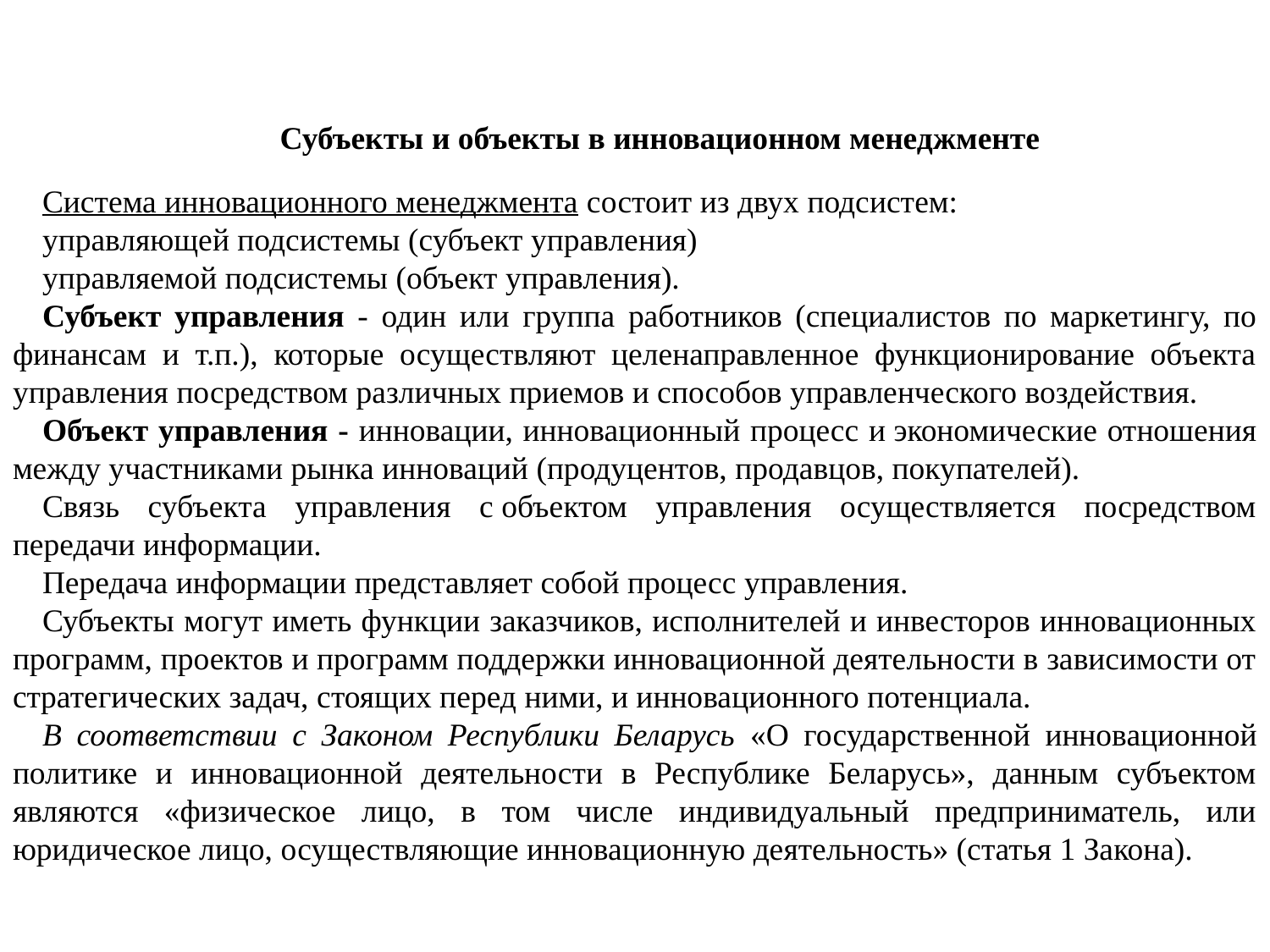

Субъекты и объекты в инновационном менеджменте

Система инновационного менеджмента состоит из двух подсистем:
управляющей подсистемы (субъект управления)
управляемой подсистемы (объект управления).
Субъект управления - один или группа работников (специалистов по маркетингу, по финансам и т.п.), которые осуществляют целенаправленное функционирование объекта управления посредством различных приемов и способов управленческого воздействия.
Объект управления - инновации, инновационный процесс и экономические отношения между участниками рынка инноваций (продуцентов, продавцов, покупателей).
Связь субъекта управления с объектом управления осуществляется посредством передачи информации.
Передача информации представляет собой процесс управления.
Субъекты могут иметь функции заказчиков, исполнителей и инвесторов инновационных программ, проектов и программ поддержки инновационной деятельности в зависимости от стратегических задач, стоящих перед ними, и инновационного потенциала.
В соответствии с Законом Республики Беларусь «О государственной инновационной политике и инновационной деятельности в Республике Беларусь», данным субъектом являются «физическое лицо, в том числе индивидуальный предприниматель, или юридическое лицо, осуществляющие инновационную деятельность» (статья 1 Закона).